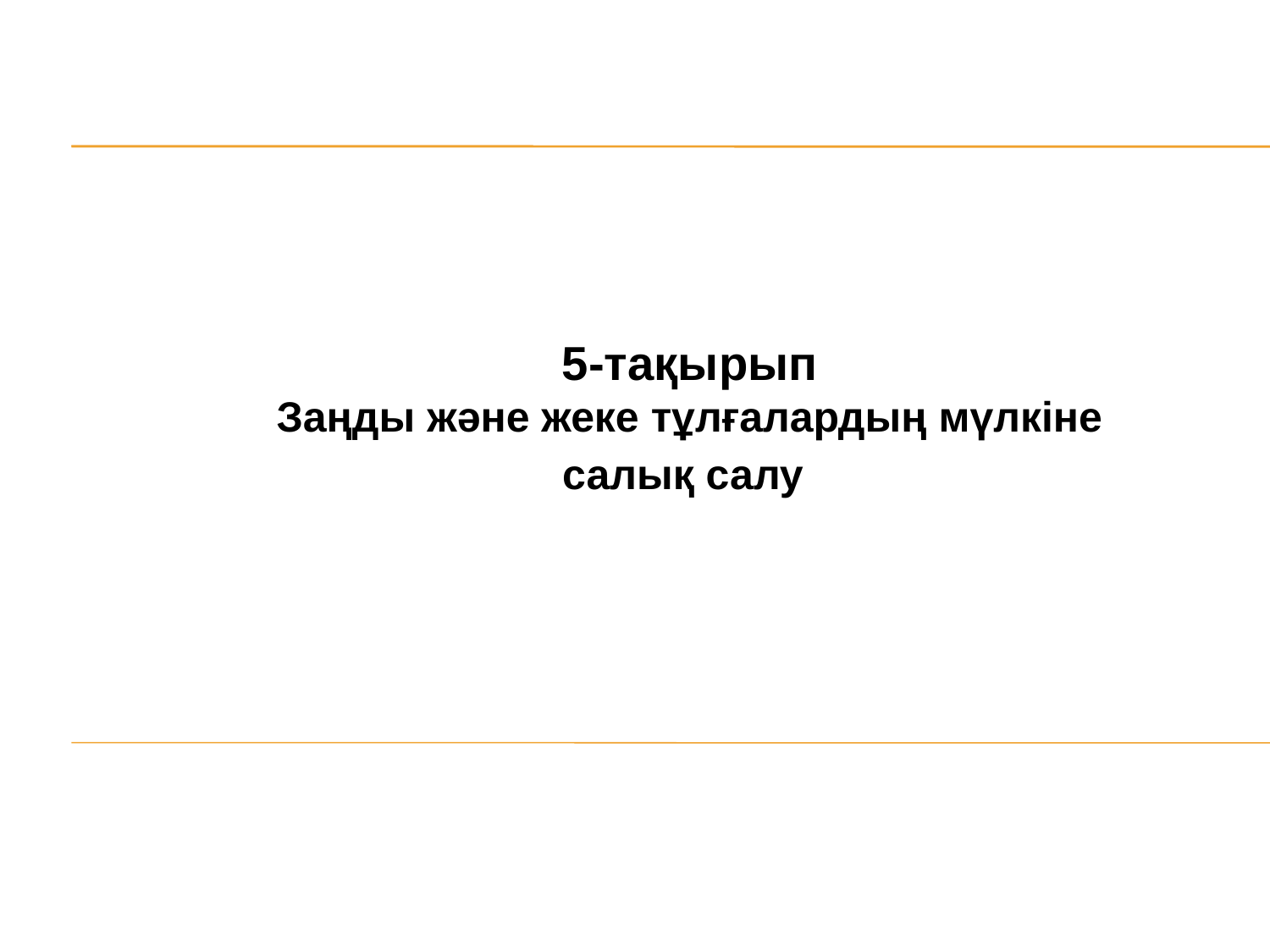

5-тақырып
Заңды және жеке тұлғалардың мүлкіне салық салу